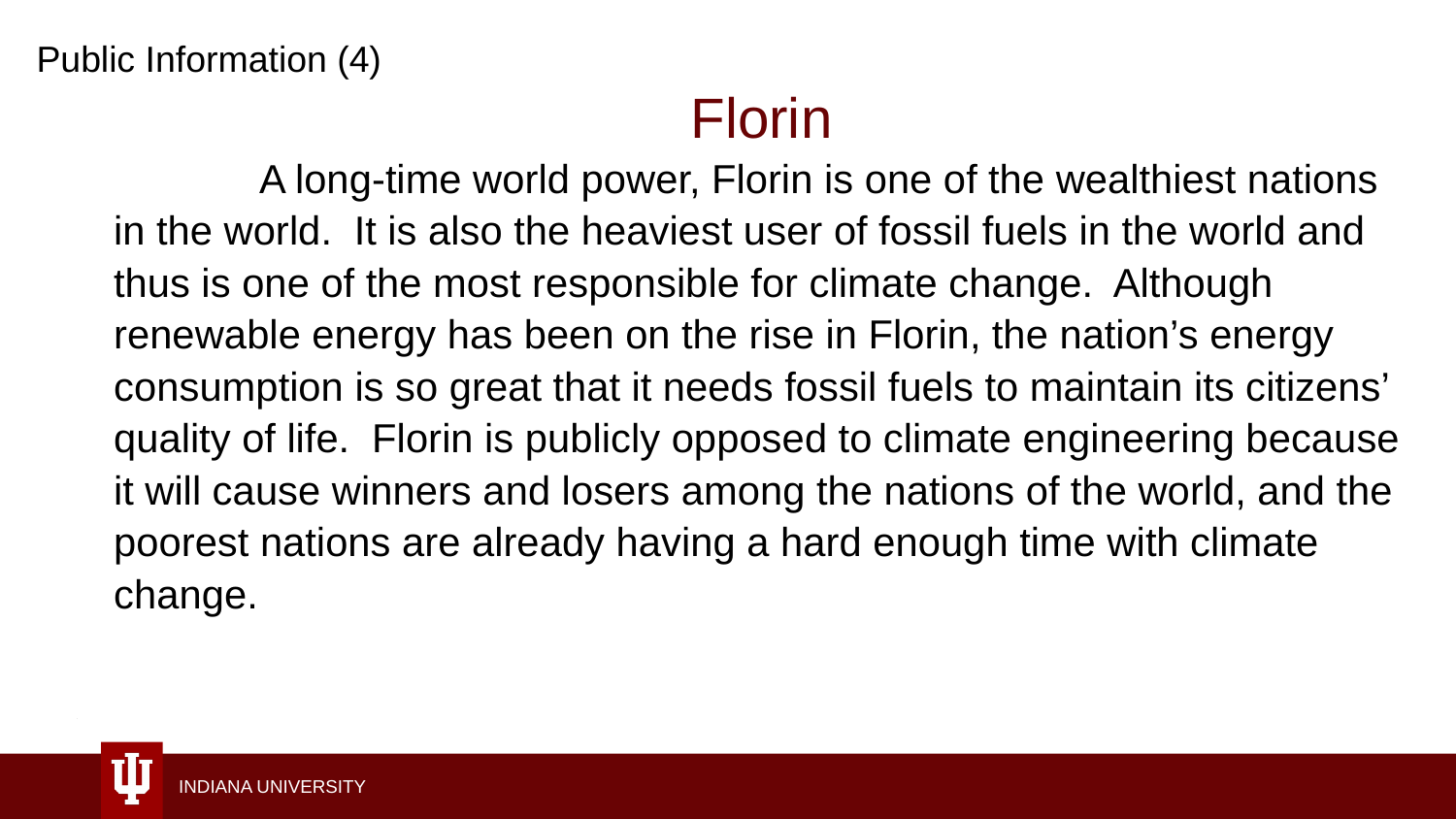

Public Information (4)
Florin
	A long-time world power, Florin is one of the wealthiest nations in the world.  It is also the heaviest user of fossil fuels in the world and thus is one of the most responsible for climate change.  Although renewable energy has been on the rise in Florin, the nation’s energy consumption is so great that it needs fossil fuels to maintain its citizens’ quality of life.  Florin is publicly opposed to climate engineering because it will cause winners and losers among the nations of the world, and the poorest nations are already having a hard enough time with climate change.